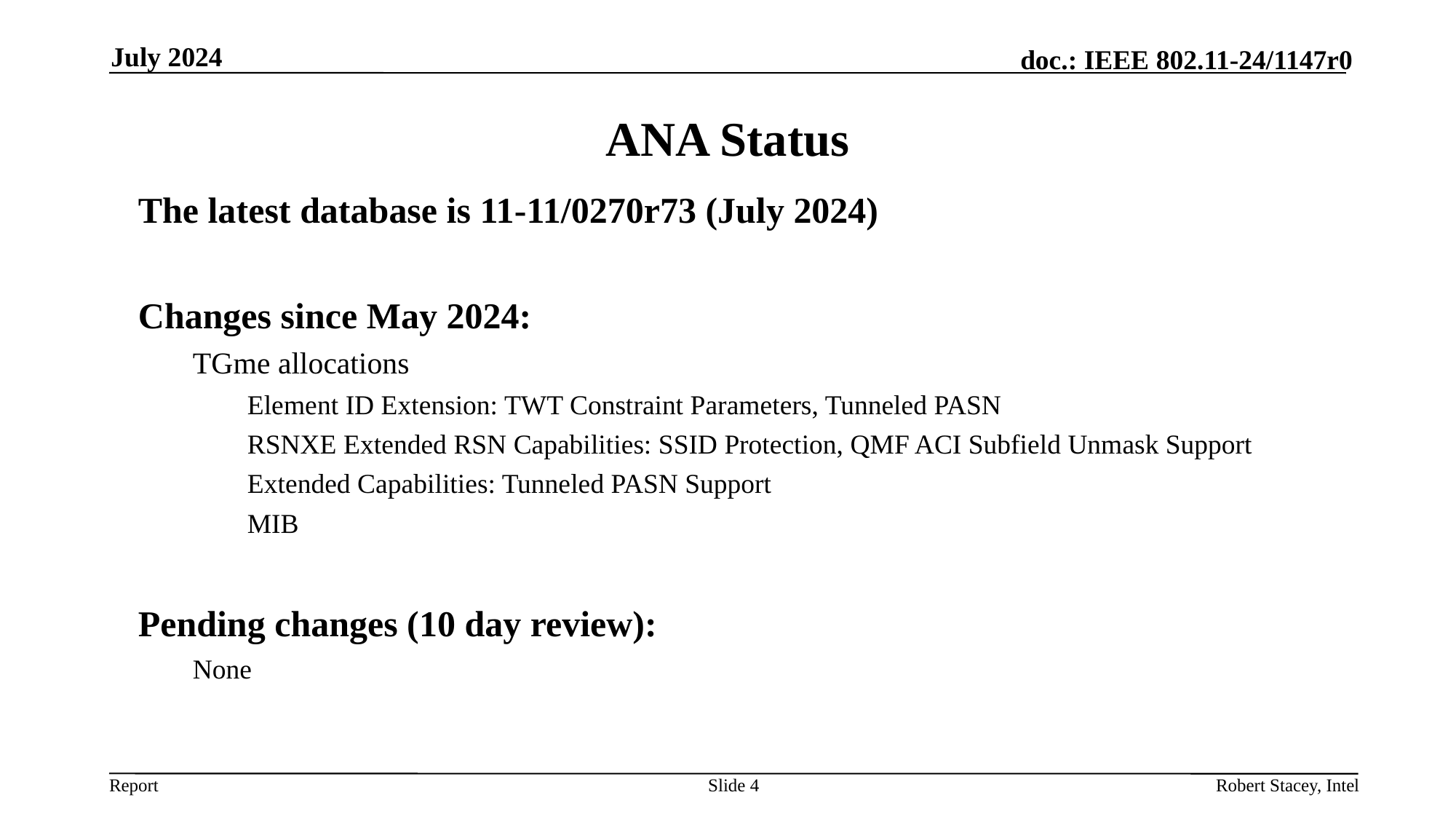

July 2024
# ANA Status
The latest database is 11-11/0270r73 (July 2024)

Changes since May 2024:
TGme allocations
Element ID Extension: TWT Constraint Parameters, Tunneled PASN
RSNXE Extended RSN Capabilities: SSID Protection, QMF ACI Subfield Unmask Support
Extended Capabilities: Tunneled PASN Support
MIB

Pending changes (10 day review):
None
Slide 4
Robert Stacey, Intel